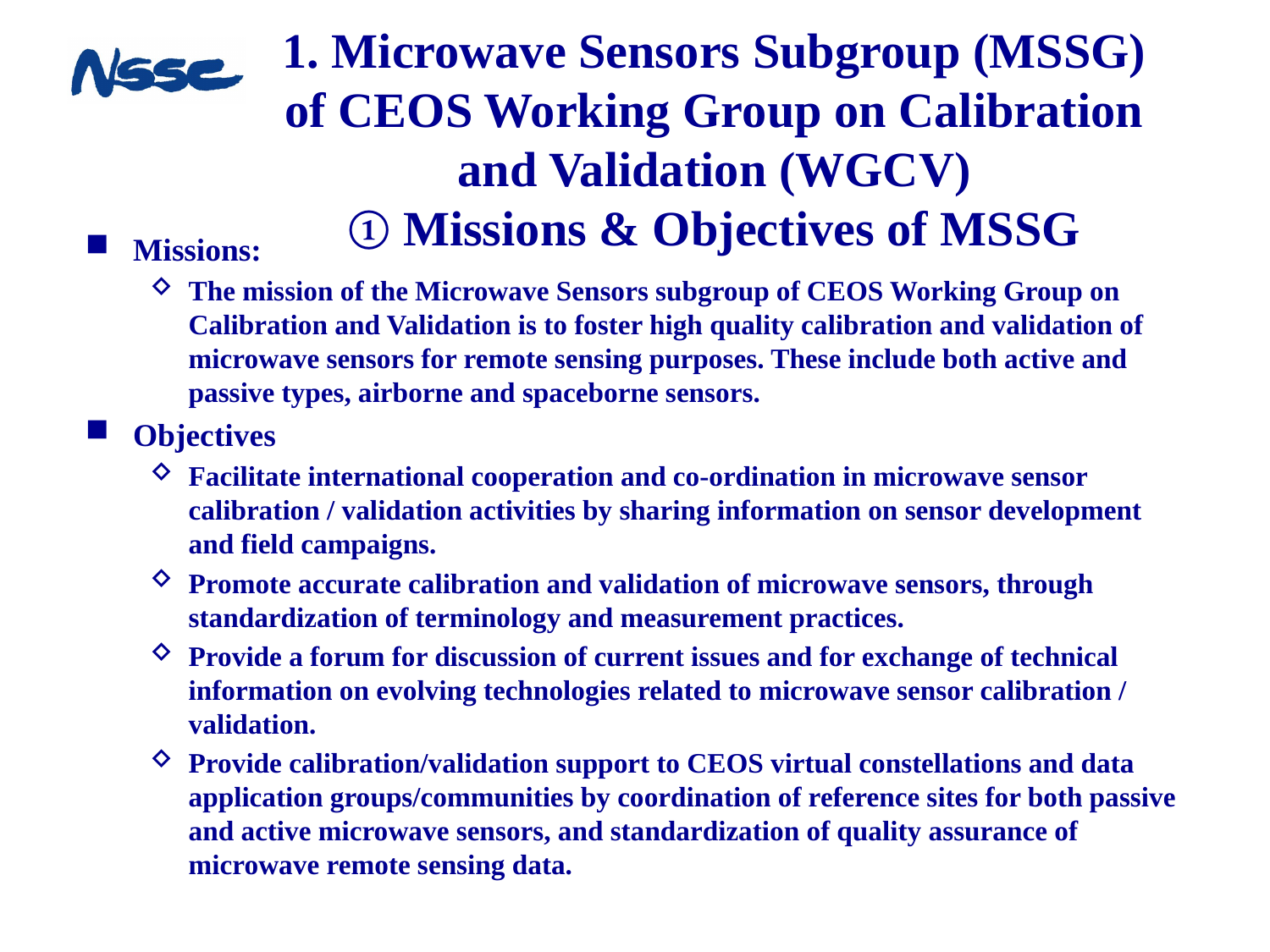

# 1. Microwave Sensors Subgroup (MSSG) of CEOS Working Group on Calibration and Validation (WGCV) ① Missions & Objectives of MSSG
Missions:
The mission of the Microwave Sensors subgroup of CEOS Working Group on Calibration and Validation is to foster high quality calibration and validation of microwave sensors for remote sensing purposes. These include both active and passive types, airborne and spaceborne sensors.
Objectives
Facilitate international cooperation and co-ordination in microwave sensor calibration / validation activities by sharing information on sensor development and field campaigns.
Promote accurate calibration and validation of microwave sensors, through standardization of terminology and measurement practices.
Provide a forum for discussion of current issues and for exchange of technical information on evolving technologies related to microwave sensor calibration / validation.
Provide calibration/validation support to CEOS virtual constellations and data application groups/communities by coordination of reference sites for both passive and active microwave sensors, and standardization of quality assurance of microwave remote sensing data.